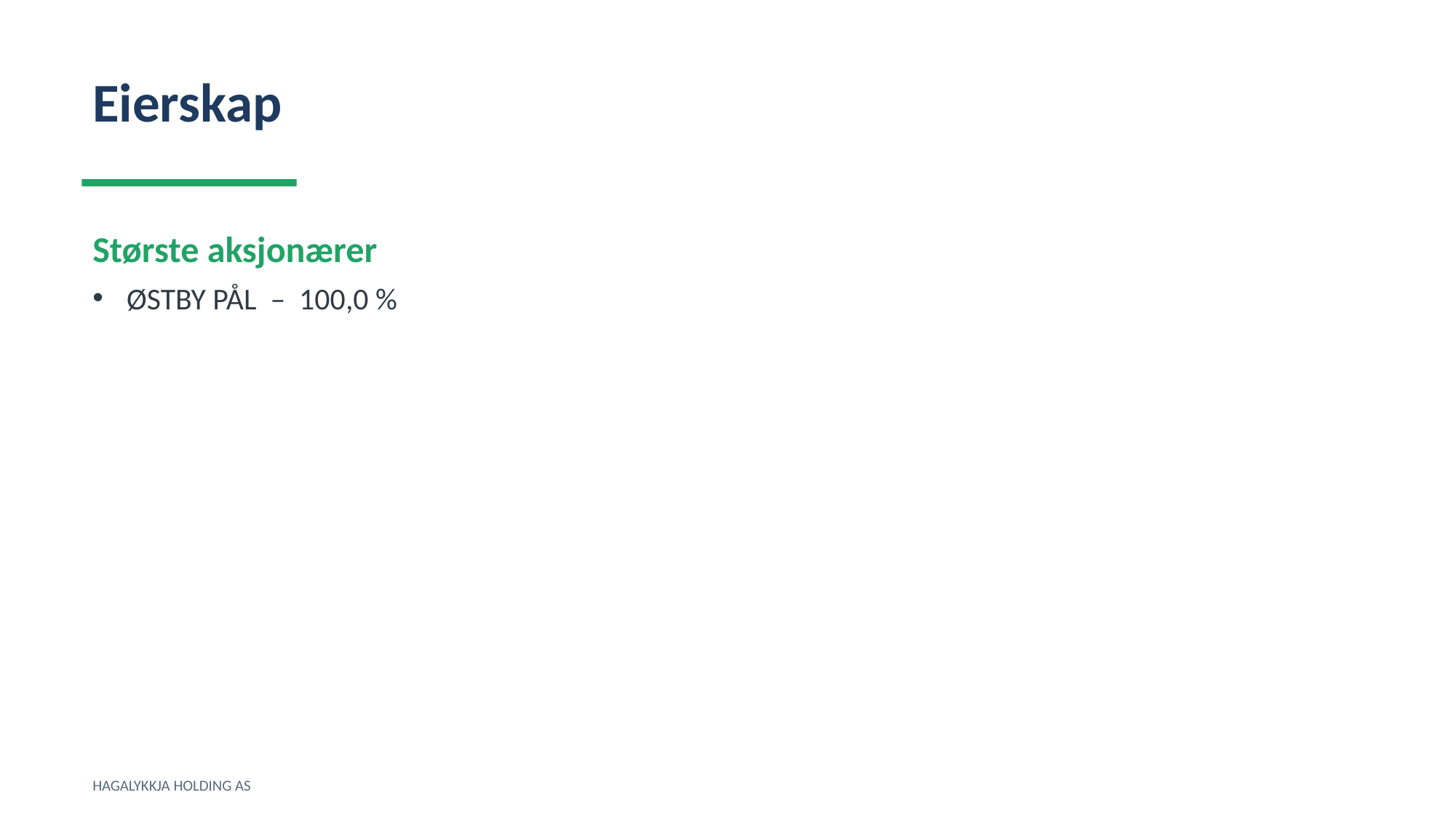

Eierskap

Største aksjonærer
ØSTBY PÅL  –  100,0 %
HAGALYKKJA HOLDING AS